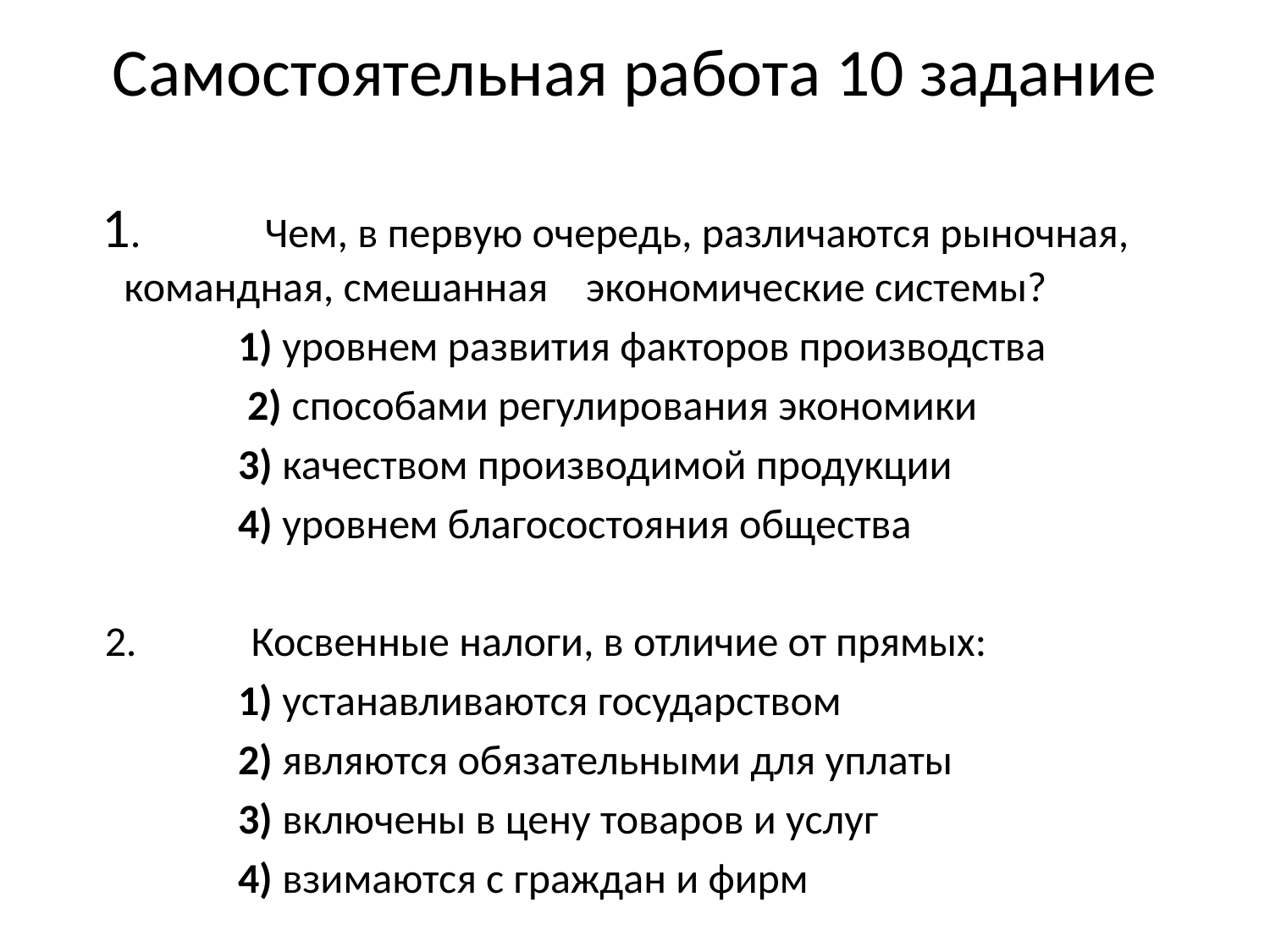

# Самостоятельная работа 10 задание

  1.             Чем, в первую очередь, различаются рыночная, командная, смешанная    экономические системы?
                 1) уровнем развития факторов производства
                  2) способами регулирования экономики
                 3) качеством производимой продукции
                 4) уровнем благосостояния общества

   2.            Косвенные налоги, в отличие от прямых:
                 1) устанавливаются государством
                 2) являются обязательными для уплаты
                 3) включены в цену товаров и услуг
                 4) взимаются с граждан и фирм